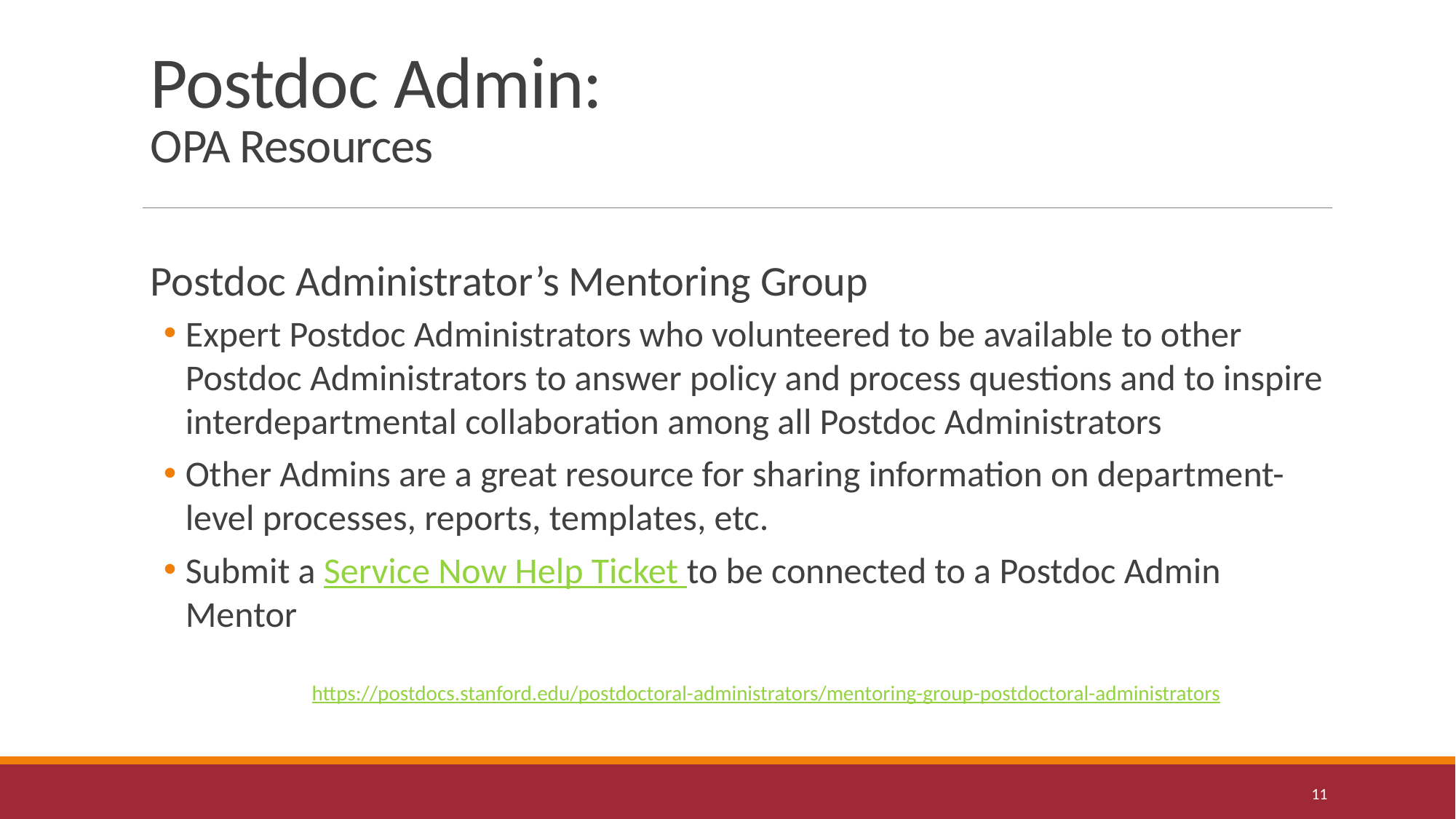

# Postdoc Admin: OPA Resources
Postdoc Administrator’s Mentoring Group
Expert Postdoc Administrators who volunteered to be available to other Postdoc Administrators to answer policy and process questions and to inspire interdepartmental collaboration among all Postdoc Administrators
Other Admins are a great resource for sharing information on department-level processes, reports, templates, etc.
Submit a Service Now Help Ticket to be connected to a Postdoc Admin Mentor

https://postdocs.stanford.edu/postdoctoral-administrators/mentoring-group-postdoctoral-administrators
11